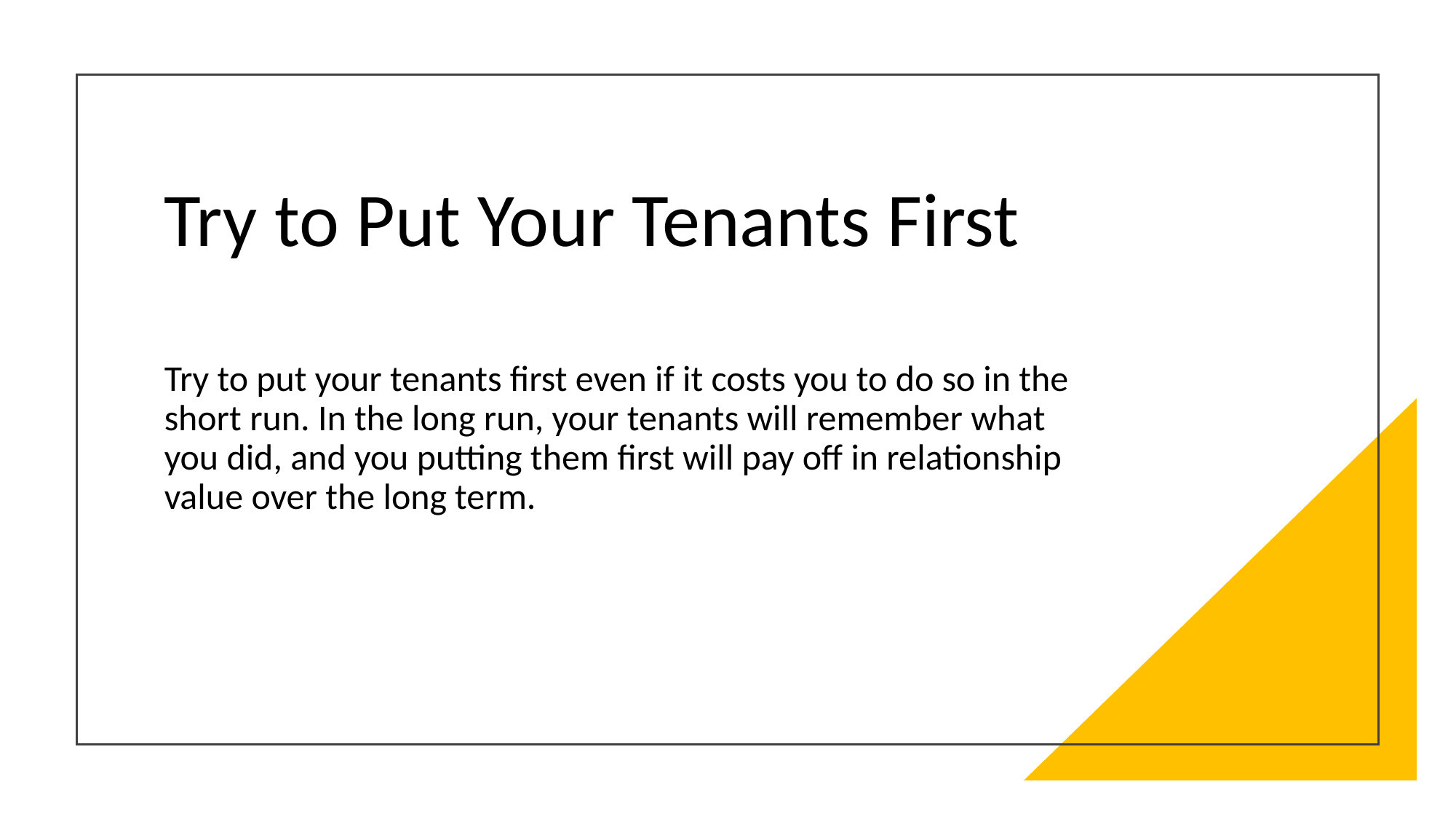

# Try to Put Your Tenants First
Try to put your tenants first even if it costs you to do so in the short run. In the long run, your tenants will remember what you did, and you putting them first will pay off in relationship value over the long term.